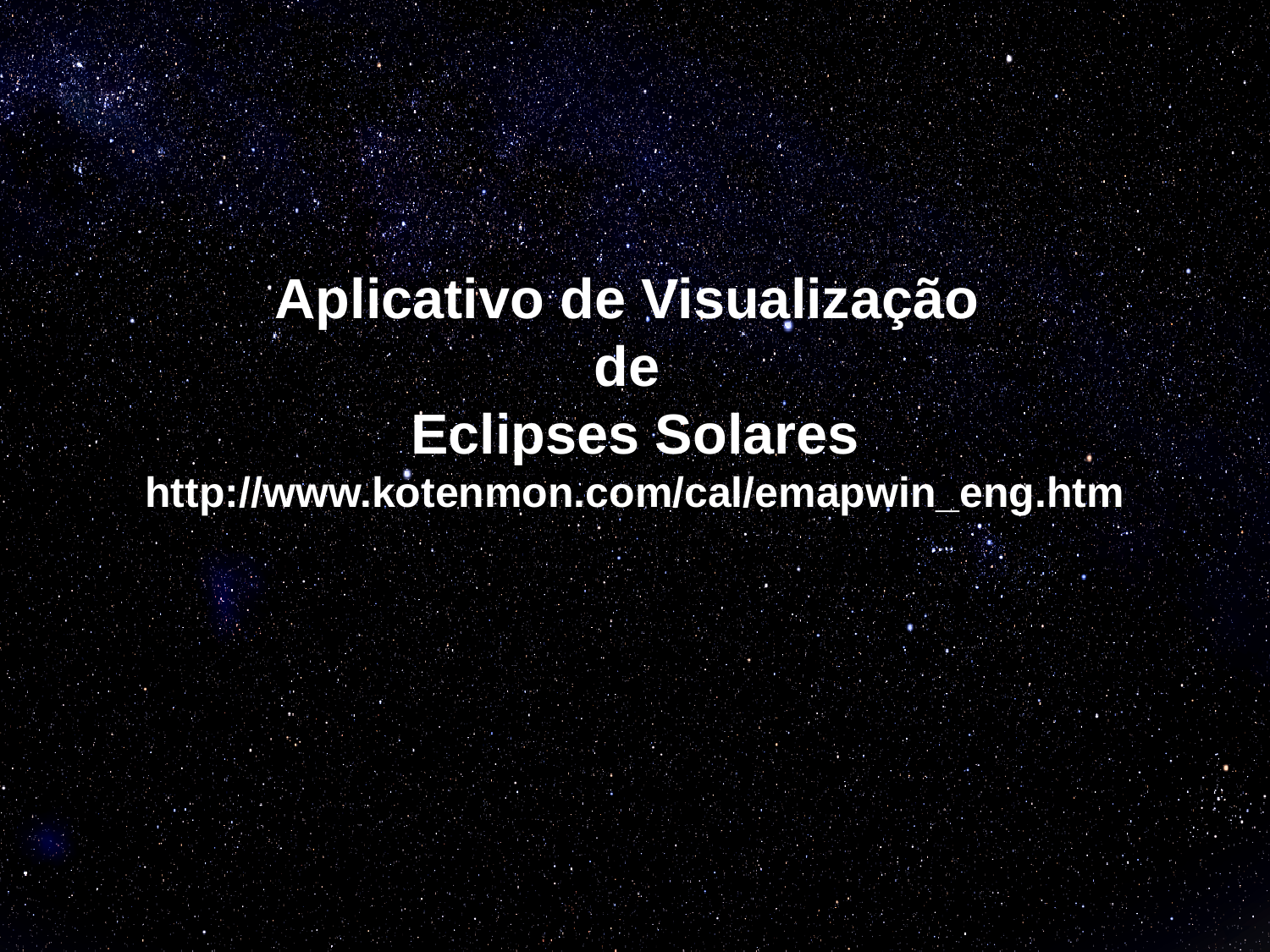

Aplicativo de Visualização
de
Eclipses Solares
http://www.kotenmon.com/cal/emapwin_eng.htm